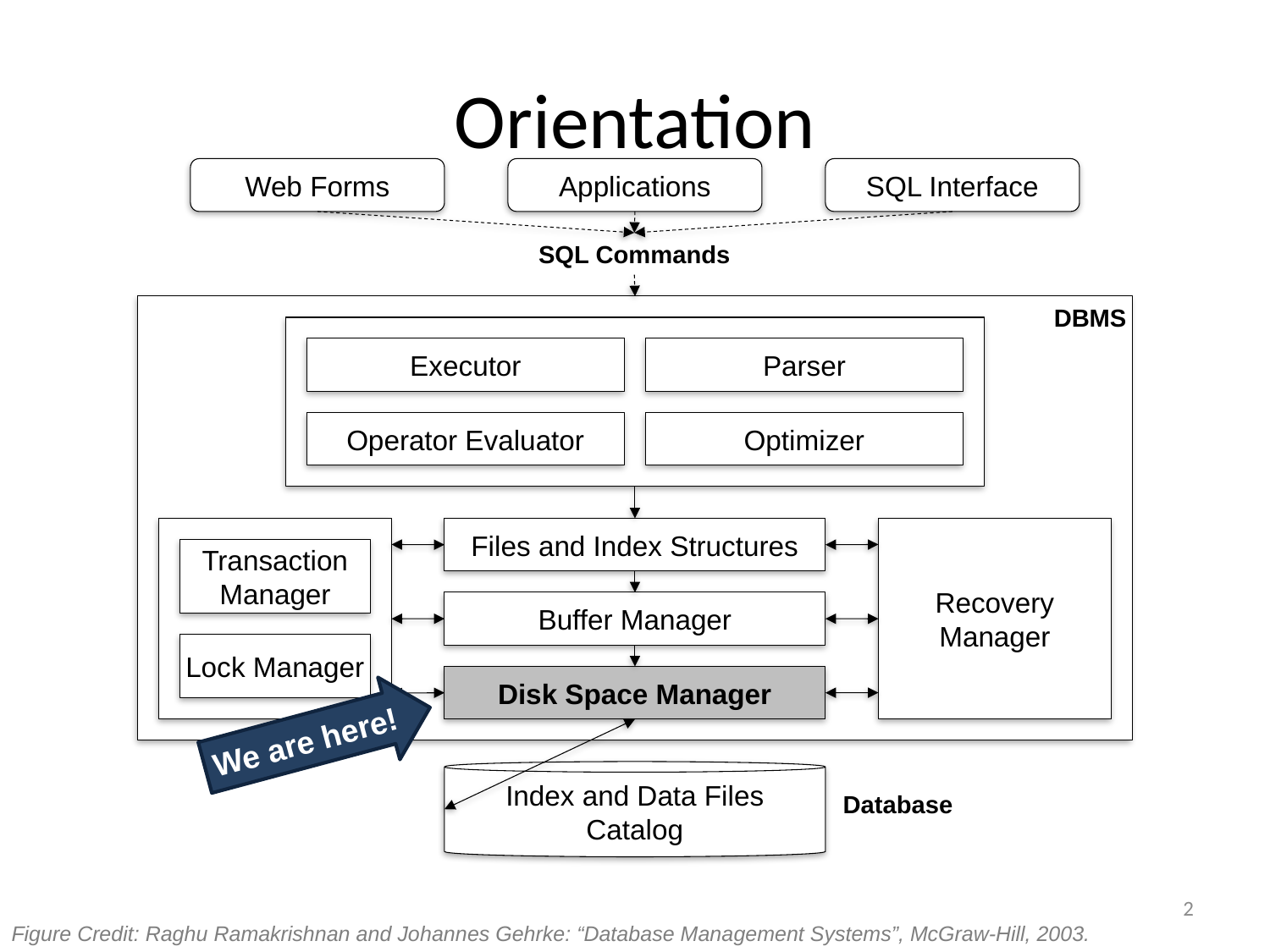

# Orientation
Web Forms
Applications
SQL Interface
SQL Commands

DBMS

Executor
Parser
Operator Evaluator
Optimizer

Files and Index Structures
Recovery
Manager
Transaction
Manager
Buffer Manager
Lock Manager
Disk Space Manager
We are here!
Index and Data Files
Catalog
Database
2
Figure Credit: Raghu Ramakrishnan and Johannes Gehrke: “Database Management Systems”, McGraw-Hill, 2003.